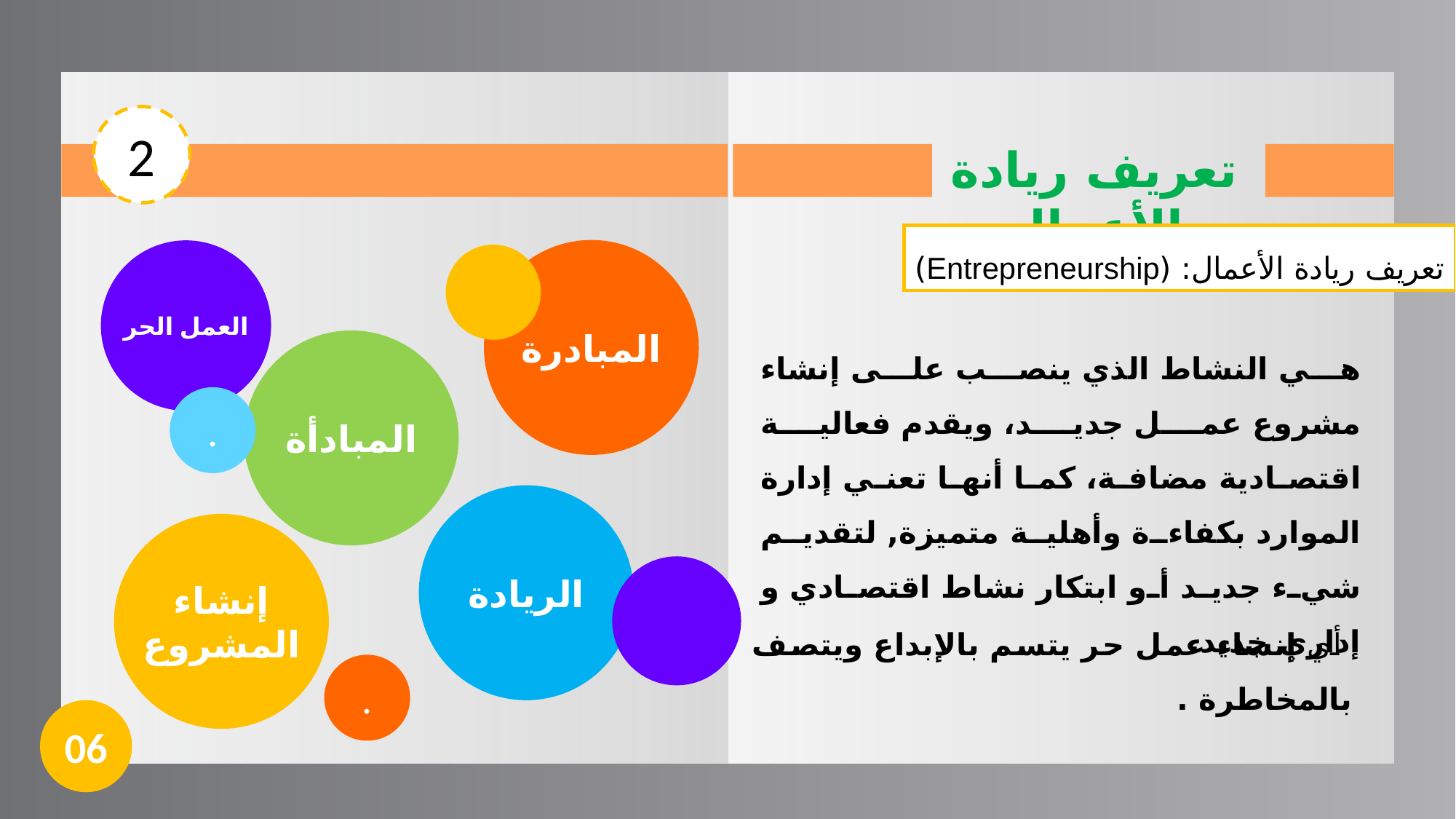

2
تعريف ريادة الأعمال
تعريف ريادة الأعمال: (Entrepreneurship)

المبادرة

العمل الحر

هي النشاط الذي ينصب على إنشاء مشروع عمل جديد، ويقدم فعالية اقتصادية مضافة، كما أنها تعني إدارة الموارد بكفاءة وأهلية متميزة, لتقديم شيء جديد أو ابتكار نشاط اقتصادي و إداري جديد.

المبادأة
.

الريادة

إنشاء المشروع

 أي إنشاء عمل حر يتسم بالإبداع ويتصف بالمخاطرة .
.
06